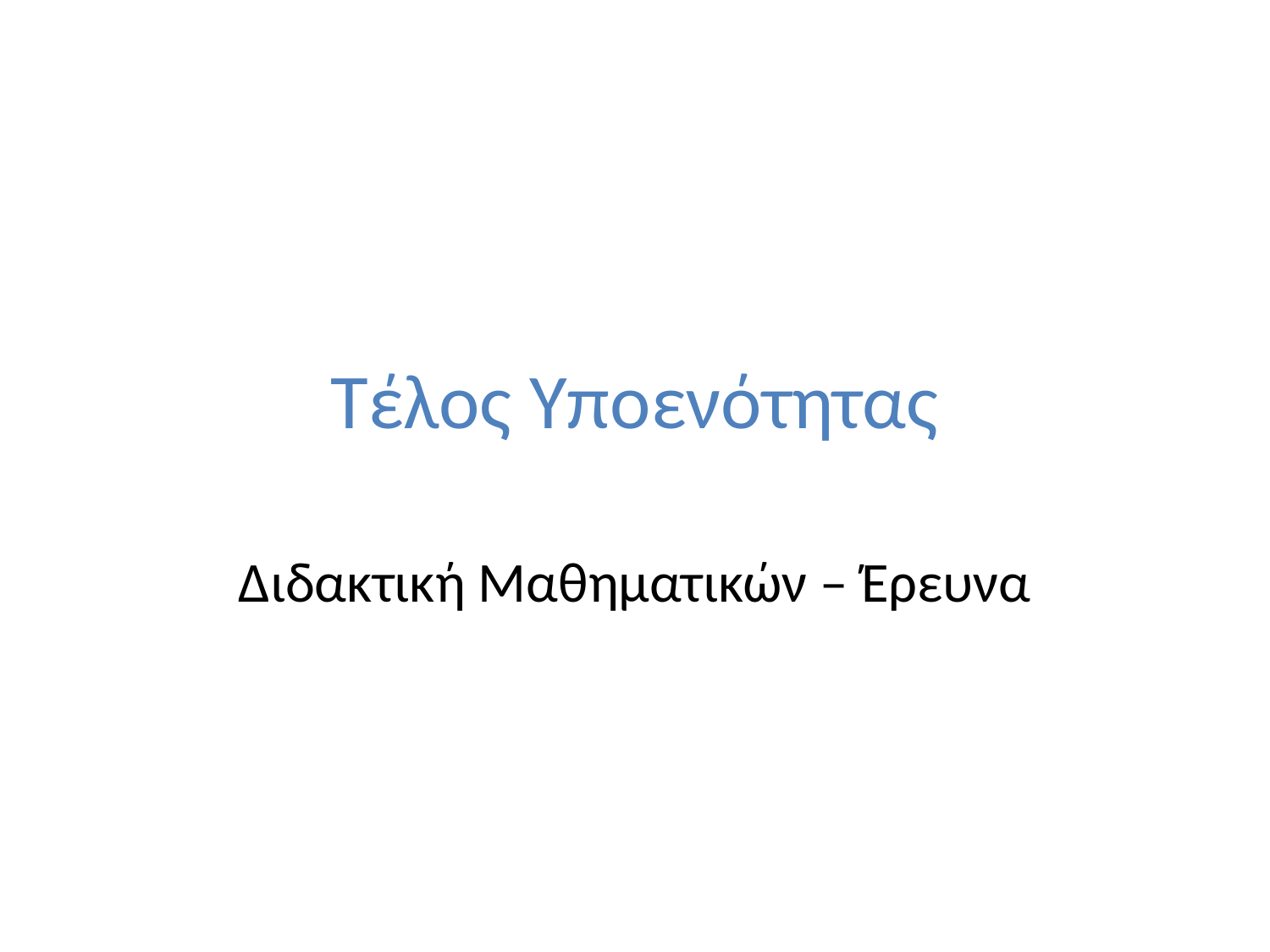

# Τέλος Υποενότητας
Διδακτική Μαθηματικών – Έρευνα